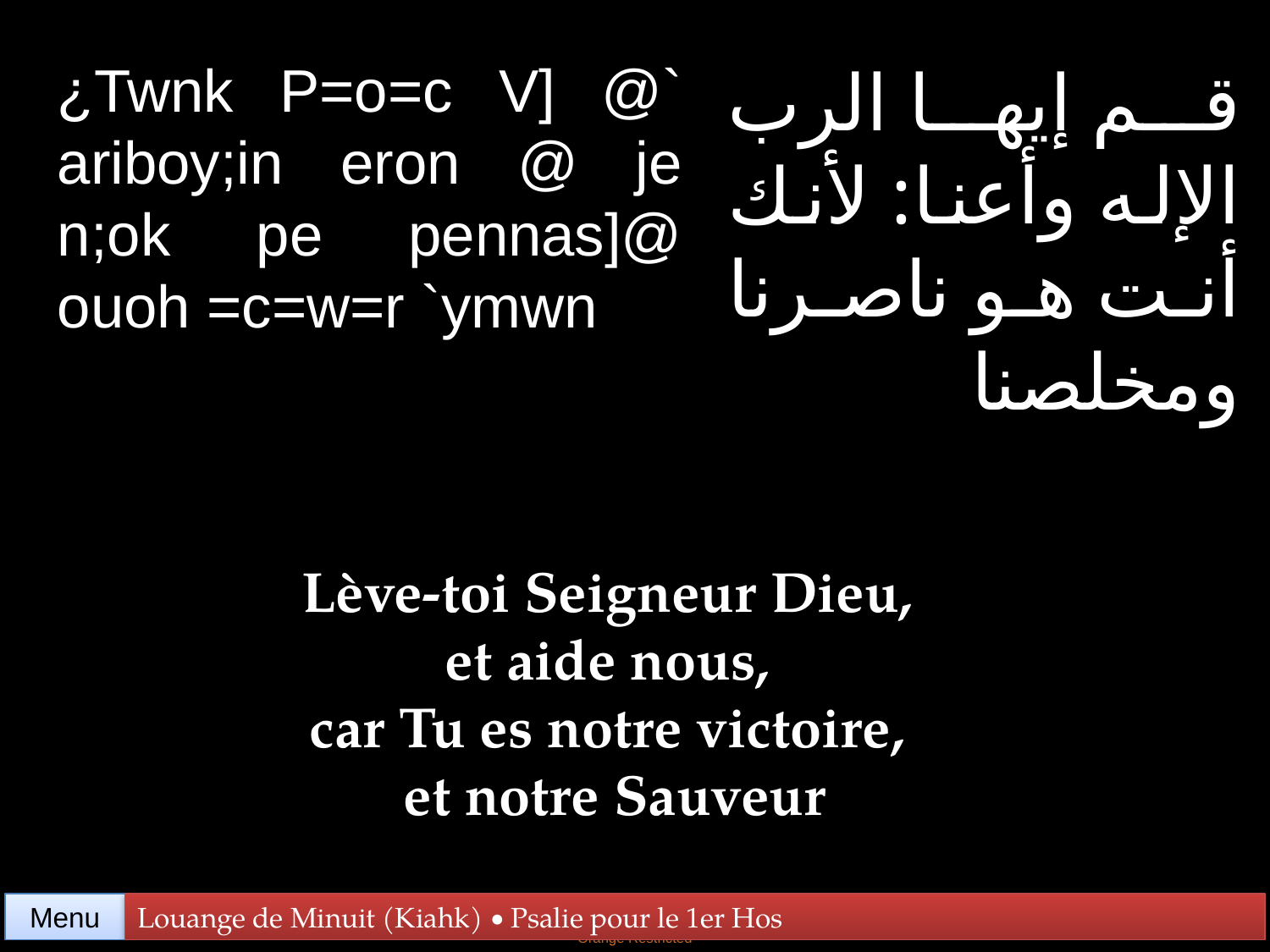

¿Twnk P=o=c V] @` ariboy;in eron @ je n;ok pe pennas]@ ouoh =c=w=r `ymwn
قم إيها الرب الإله وأعنا: لأنك أنت هو ناصرنا ومخلصنا
Lève-toi Seigneur Dieu,
et aide nous,
car Tu es notre victoire,
et notre Sauveur
Menu
Louange de Minuit (Kiahk) • Psalie pour le 1er Hos